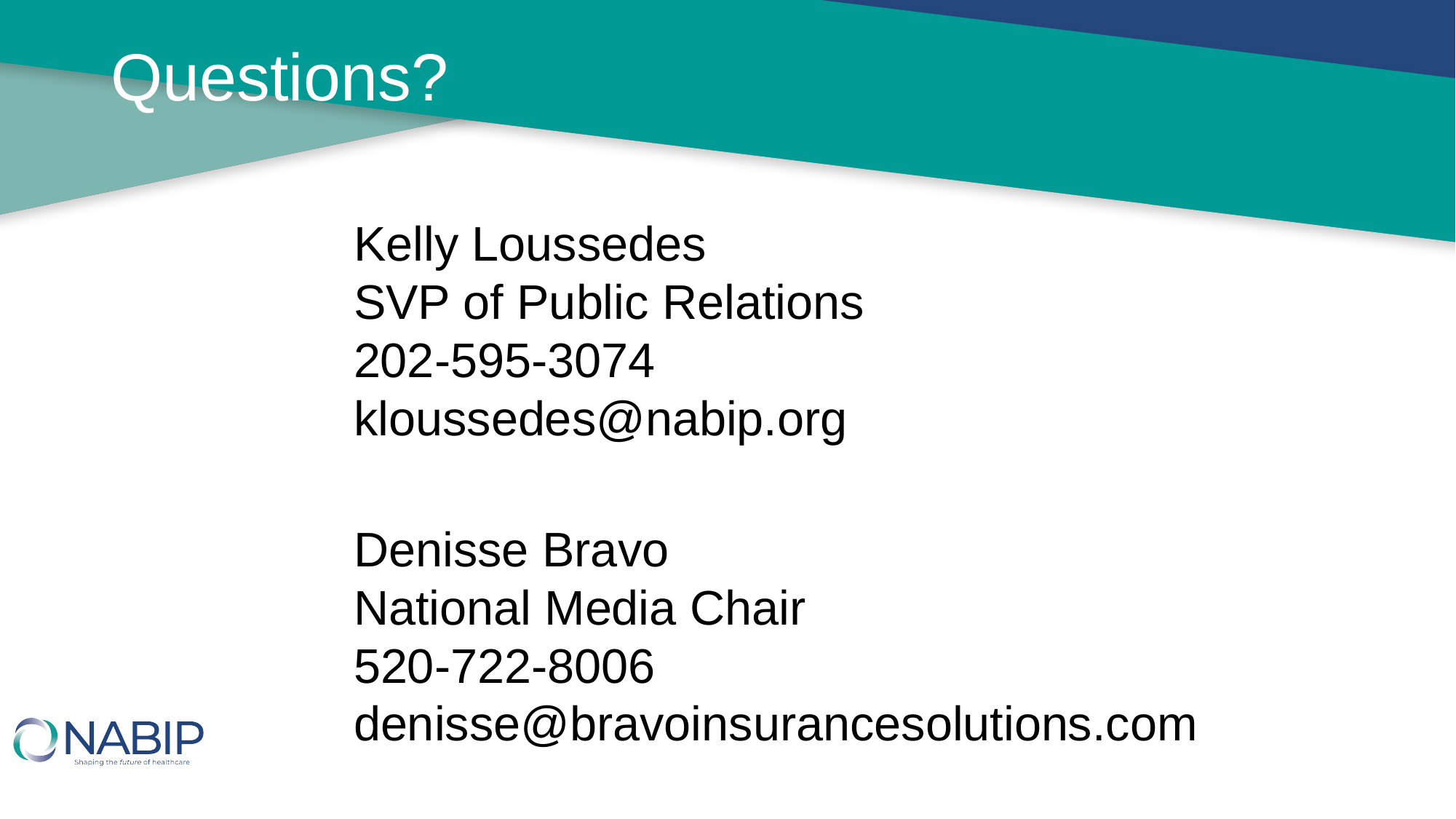

Questions?
Kelly Loussedes
SVP of Public Relations
202-595-3074
kloussedes@nabip.org

Denisse Bravo
National Media Chair
520-722-8006
denisse@bravoinsurancesolutions.com